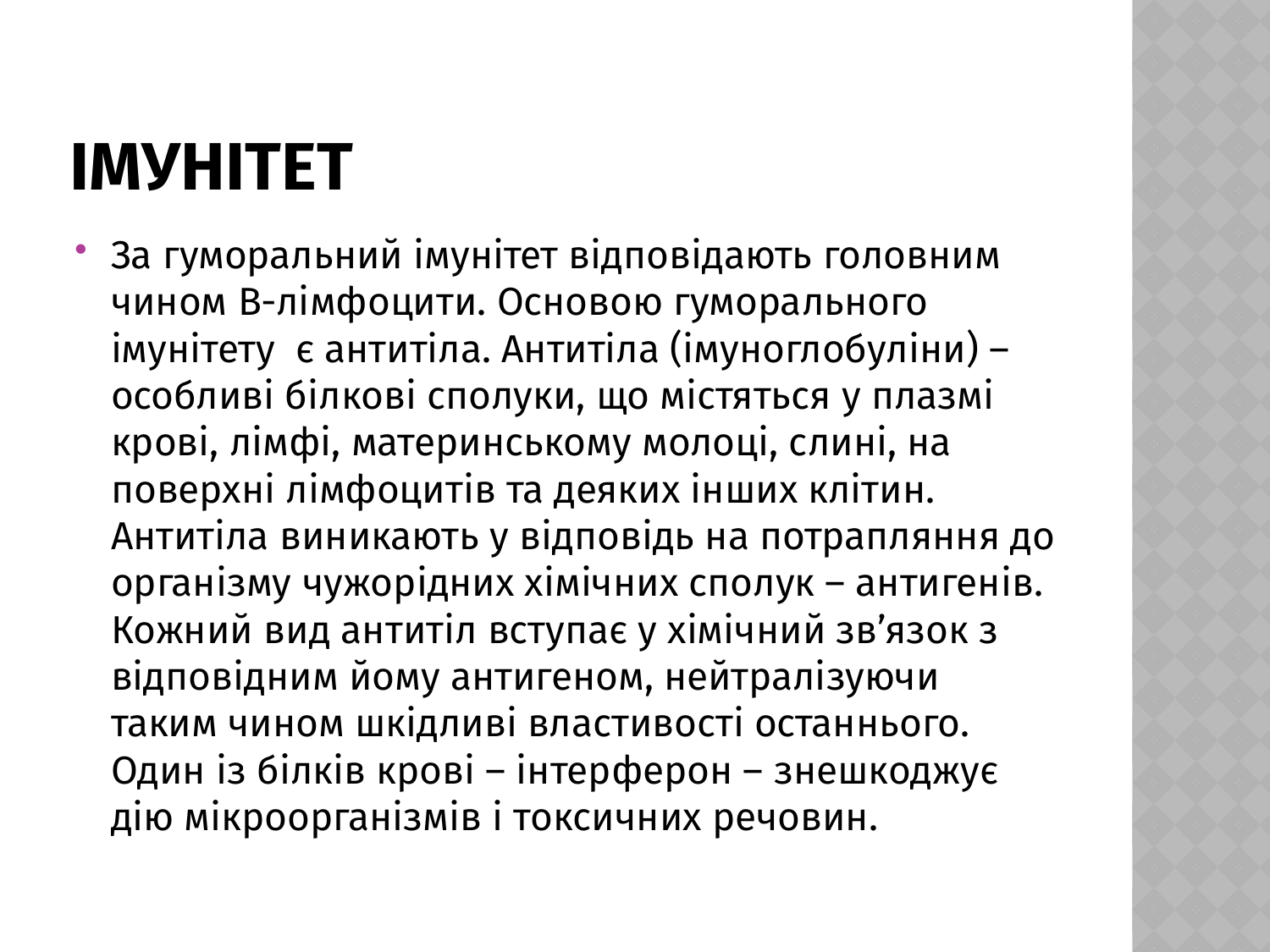

# Імунітет
За гуморальний імунітет відповідають головним чином В-лімфоцити. Основою гуморального імунітету  є антитіла. Антитіла (імуноглобуліни) – особливі білкові сполуки, що містяться у плазмі крові, лімфі, материнському молоці, слині, на поверхні лімфоцитів та деяких інших клітин. Антитіла виникають у відповідь на потрапляння до організму чужорідних хімічних сполук – антигенів. Кожний вид антитіл вступає у хімічний зв’язок з відповідним йому антигеном, нейтралізуючи таким чином шкідливі властивості останнього. Один із білків крові – інтерферон – знешкоджує дію мікроорганізмів і токсичних речовин.